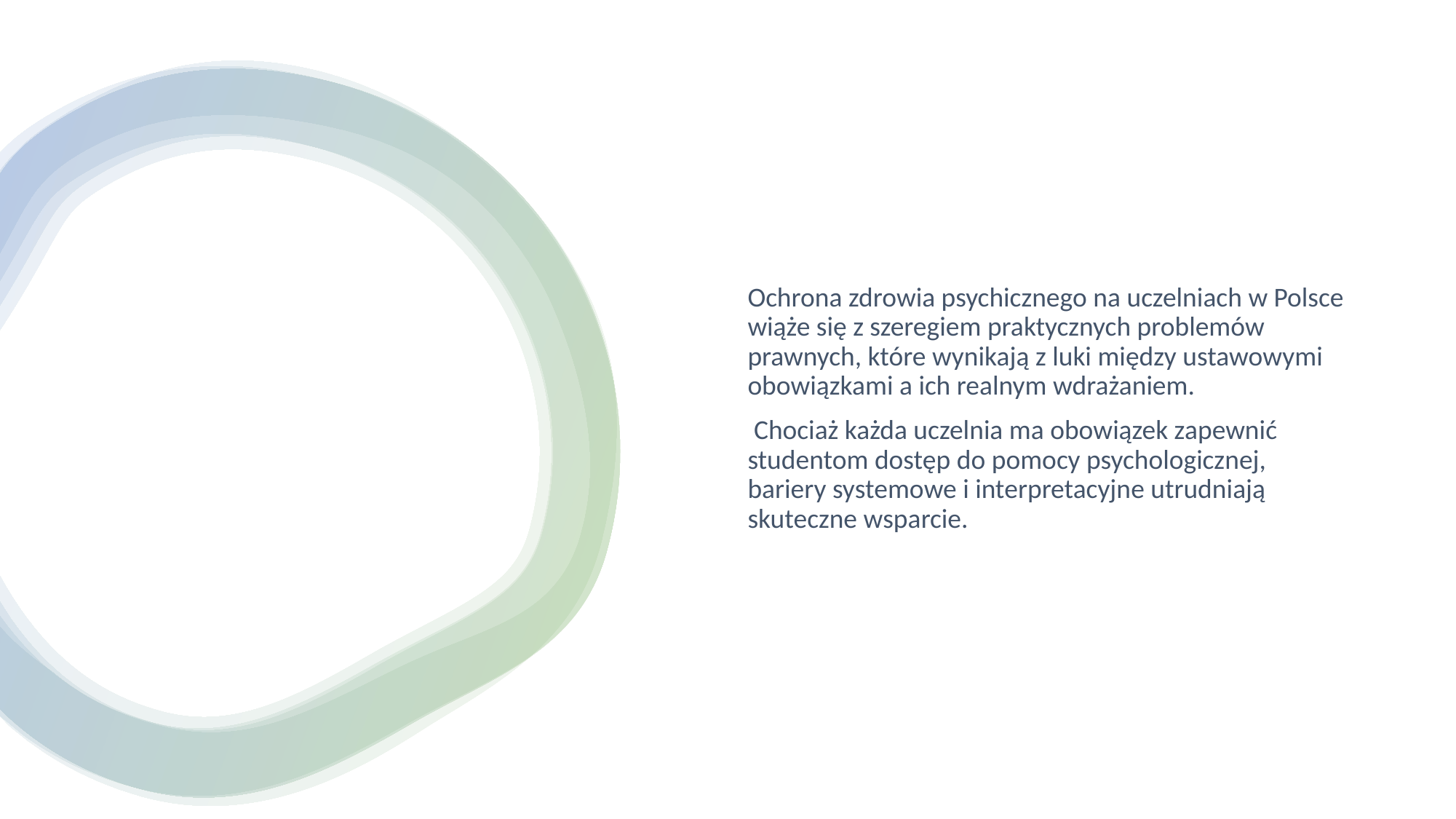

Ochrona zdrowia psychicznego na uczelniach w Polsce wiąże się z szeregiem praktycznych problemów prawnych, które wynikają z luki między ustawowymi obowiązkami a ich realnym wdrażaniem.
 Chociaż każda uczelnia ma obowiązek zapewnić studentom dostęp do pomocy psychologicznej, bariery systemowe i interpretacyjne utrudniają skuteczne wsparcie.
#